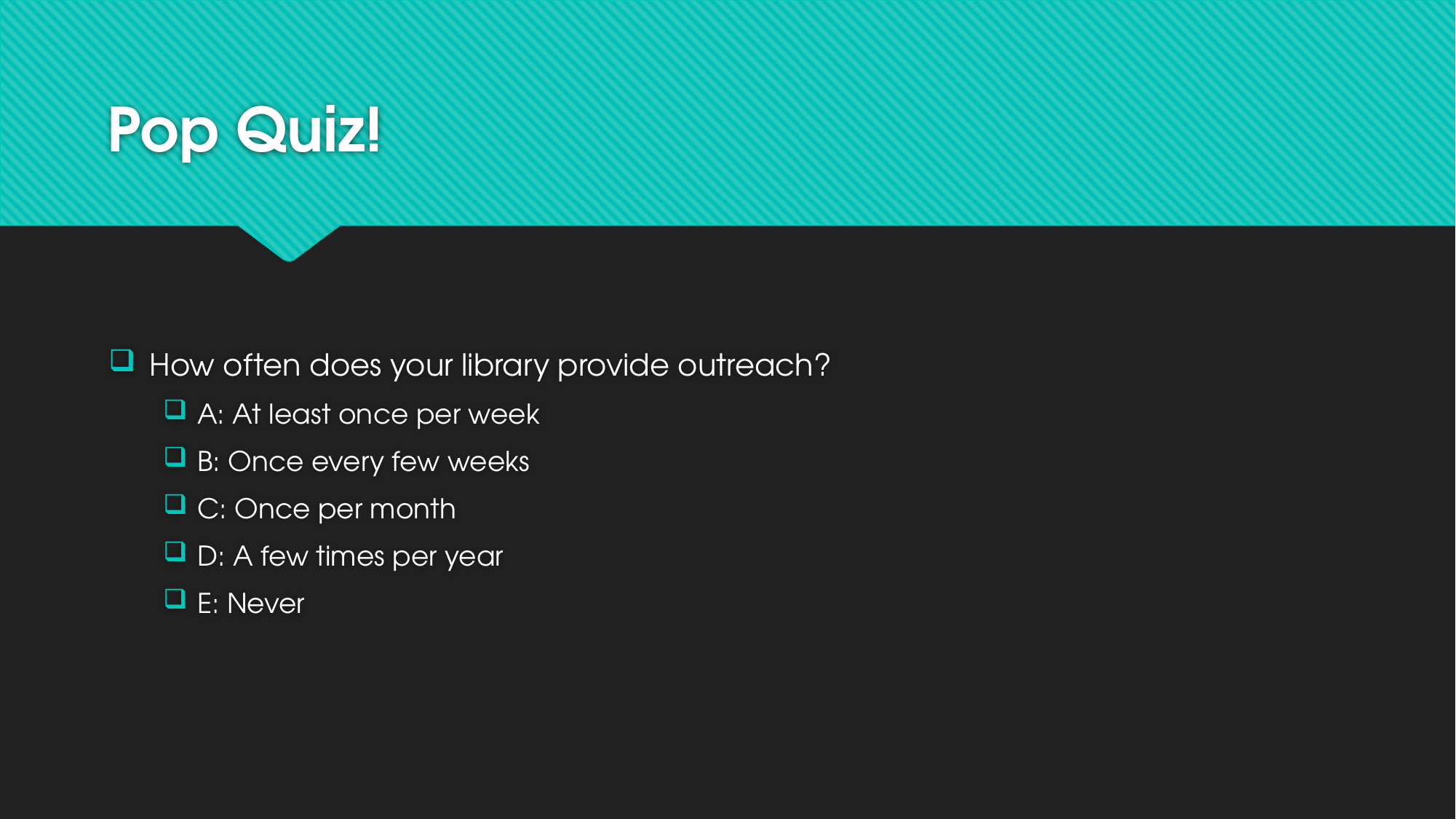

# Pop Quiz!
How often does your library provide outreach?
A: At least once per week
B: Once every few weeks
C: Once per month
D: A few times per year
E: Never